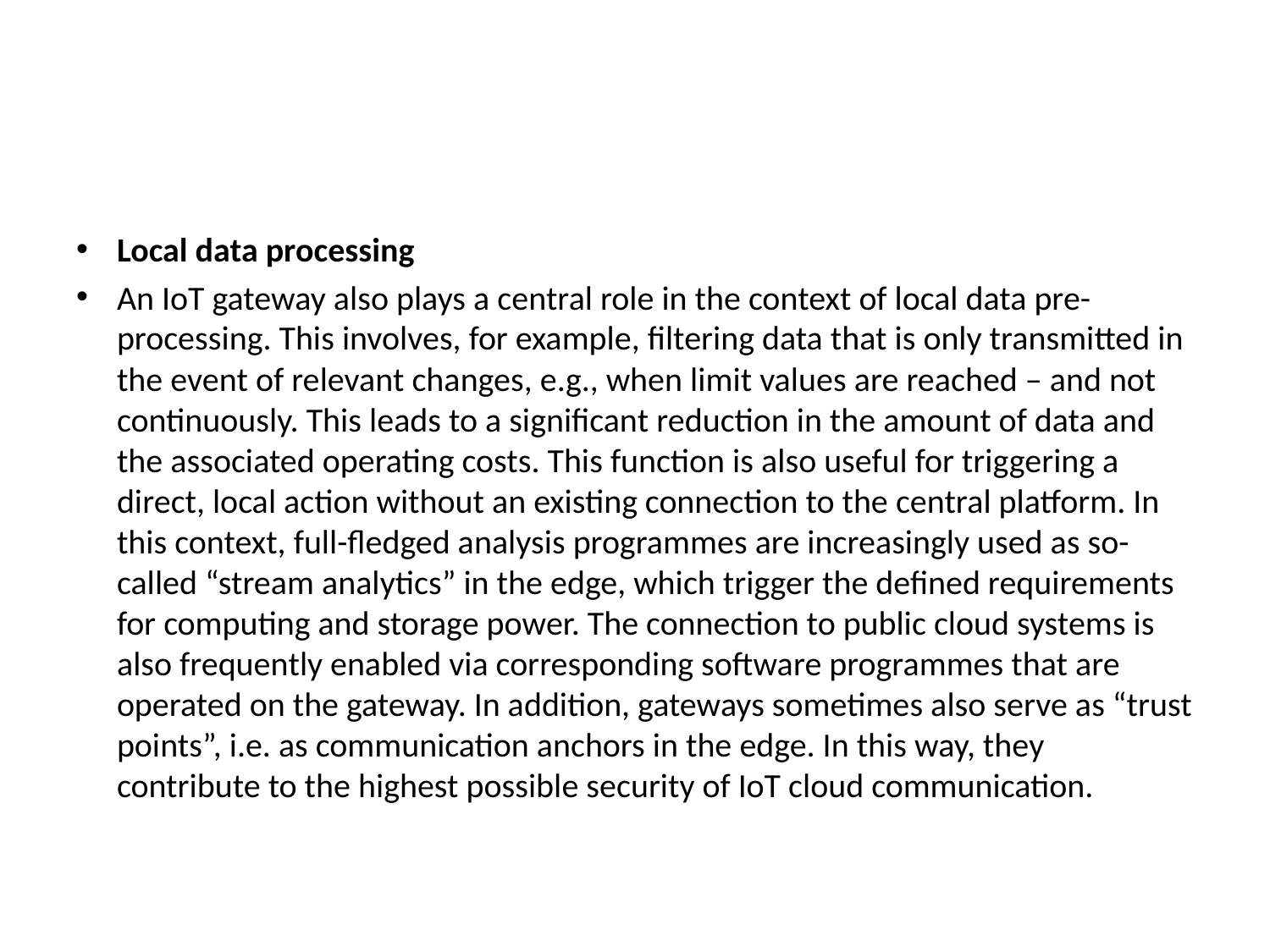

#
Local data processing
An IoT gateway also plays a central role in the context of local data pre-processing. This involves, for example, filtering data that is only transmitted in the event of relevant changes, e.g., when limit values are reached – and not continuously. This leads to a significant reduction in the amount of data and the associated operating costs. This function is also useful for triggering a direct, local action without an existing connection to the central platform. In this context, full-fledged analysis programmes are increasingly used as so-called “stream analytics” in the edge, which trigger the defined requirements for computing and storage power. The connection to public cloud systems is also frequently enabled via corresponding software programmes that are operated on the gateway. In addition, gateways sometimes also serve as “trust points”, i.e. as communication anchors in the edge. In this way, they contribute to the highest possible security of IoT cloud communication.